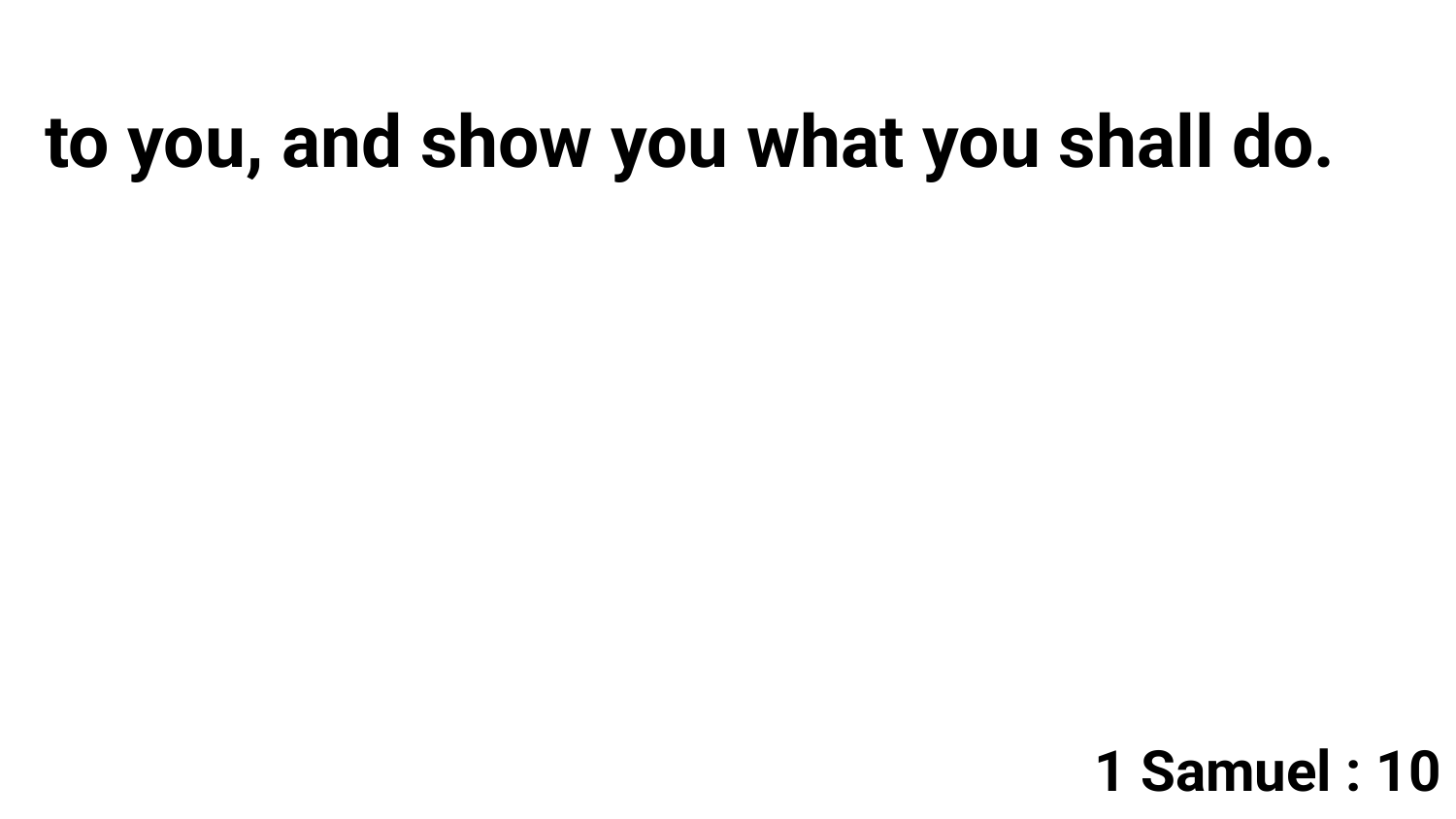

to you, and show you what you shall do.
1 Samuel : 10